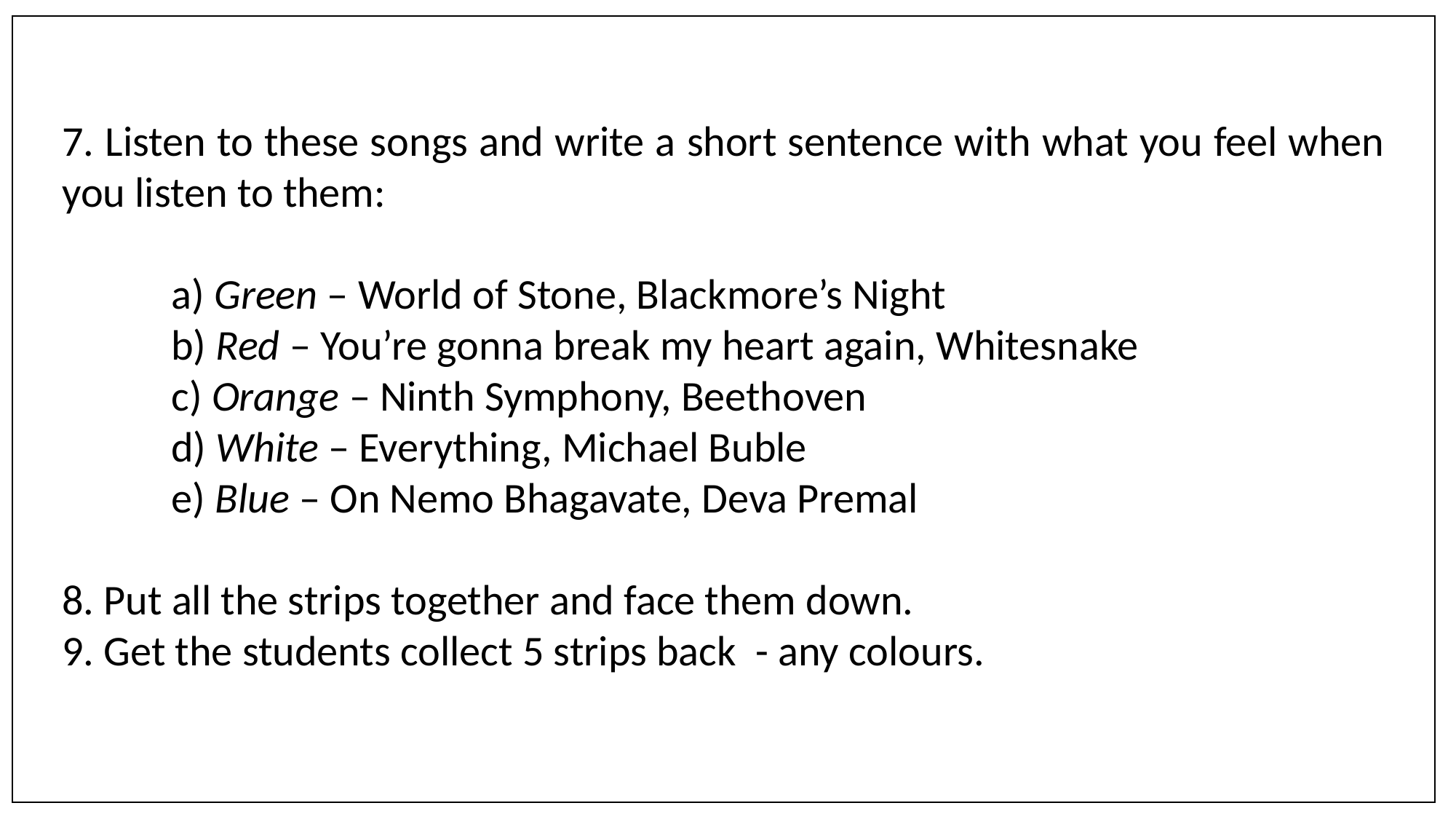

7. Listen to these songs and write a short sentence with what you feel when you listen to them:

	a) Green – World of Stone, Blackmore’s Night
	b) Red – You’re gonna break my heart again, Whitesnake
	c) Orange – Ninth Symphony, Beethoven
	d) White – Everything, Michael Buble
	e) Blue – On Nemo Bhagavate, Deva Premal

8. Put all the strips together and face them down.
9. Get the students collect 5 strips back  - any colours.